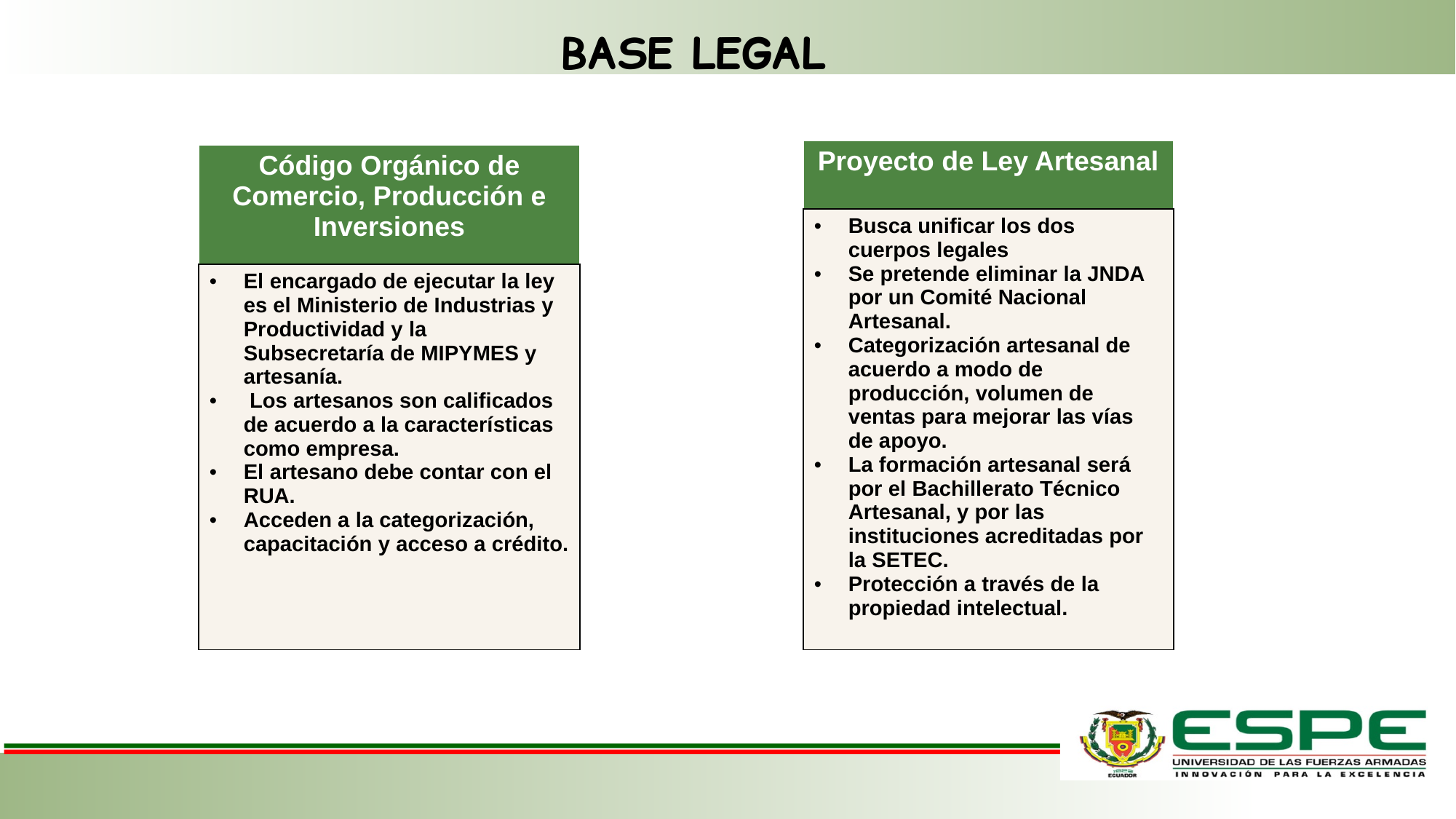

BASE LEGAL
| Proyecto de Ley Artesanal |
| --- |
| Busca unificar los dos cuerpos legales Se pretende eliminar la JNDA por un Comité Nacional Artesanal. Categorización artesanal de acuerdo a modo de producción, volumen de ventas para mejorar las vías de apoyo. La formación artesanal será por el Bachillerato Técnico Artesanal, y por las instituciones acreditadas por la SETEC. Protección a través de la propiedad intelectual. |
| Código Orgánico de Comercio, Producción e Inversiones |
| --- |
| El encargado de ejecutar la ley es el Ministerio de Industrias y Productividad y la Subsecretaría de MIPYMES y artesanía. Los artesanos son calificados de acuerdo a la características como empresa. El artesano debe contar con el RUA. Acceden a la categorización, capacitación y acceso a crédito. |